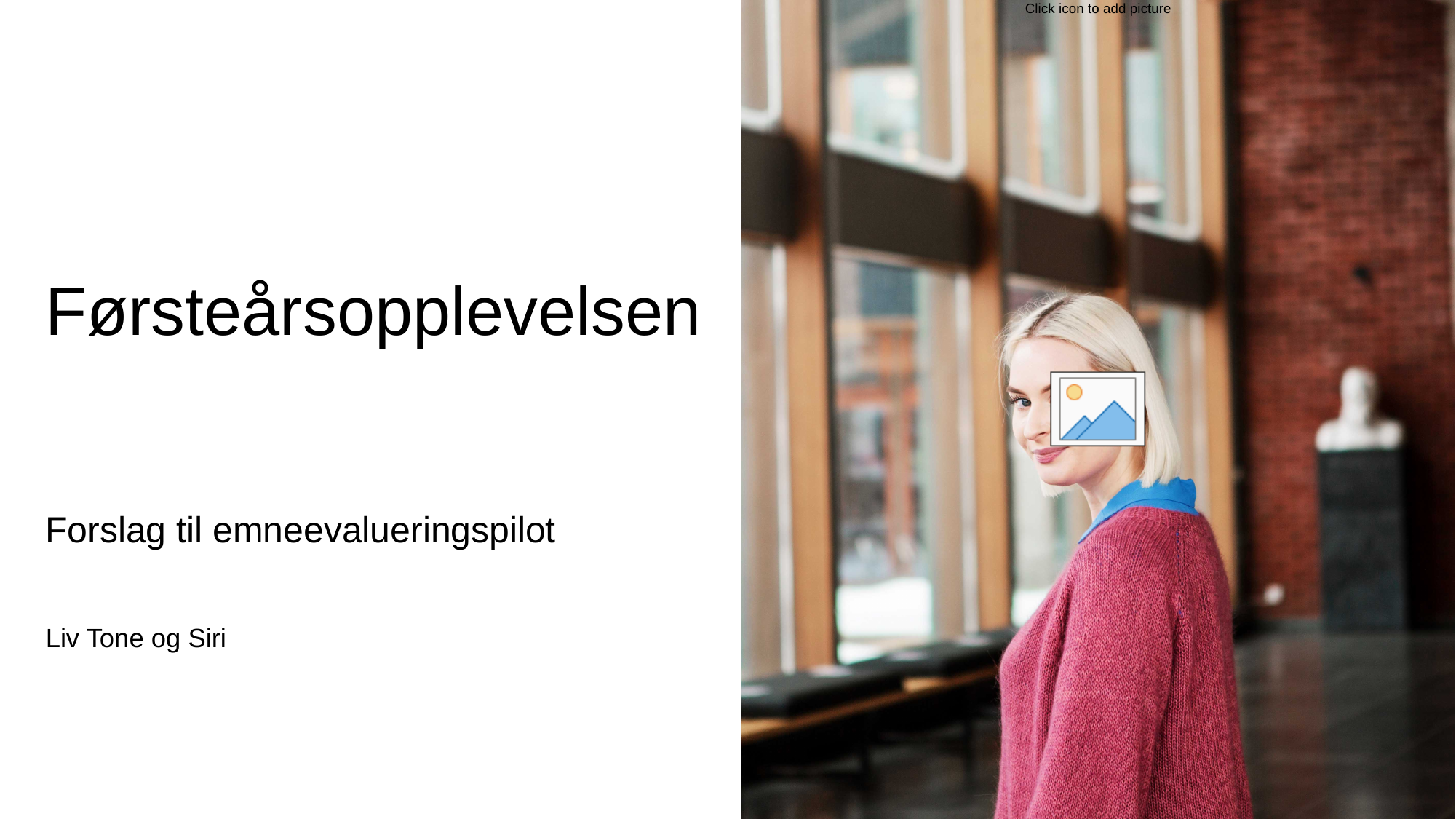

# Førsteårsopplevelsen
Forslag til emneevalueringspilot
Liv Tone og Siri